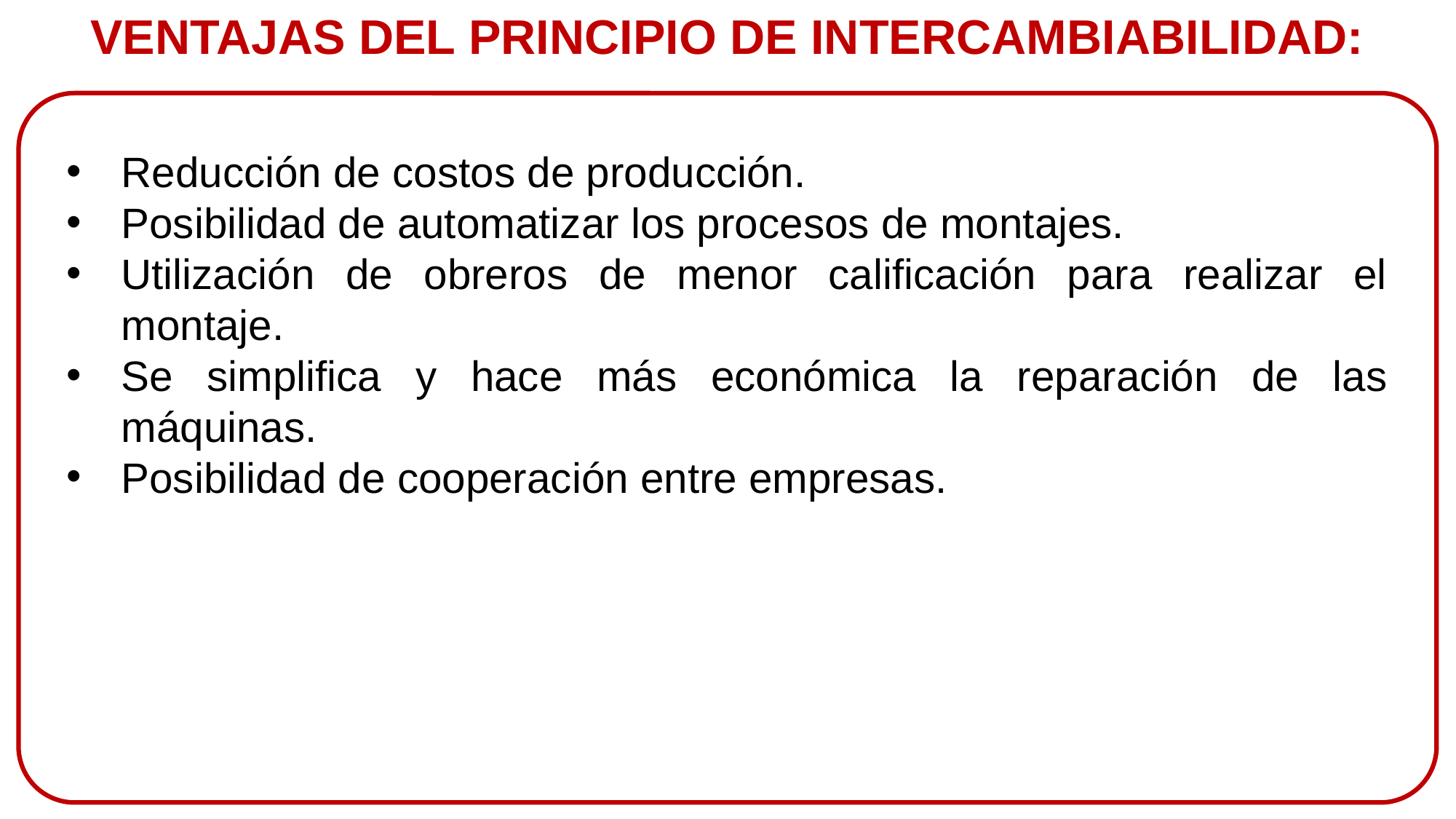

VENTAJAS DEL PRINCIPIO DE INTERCAMBIABILIDAD:

Reducción de costos de producción.
Posibilidad de automatizar los procesos de montajes.
Utilización de obreros de menor calificación para realizar el montaje.
Se simplifica y hace más económica la reparación de las máquinas.
Posibilidad de cooperación entre empresas.